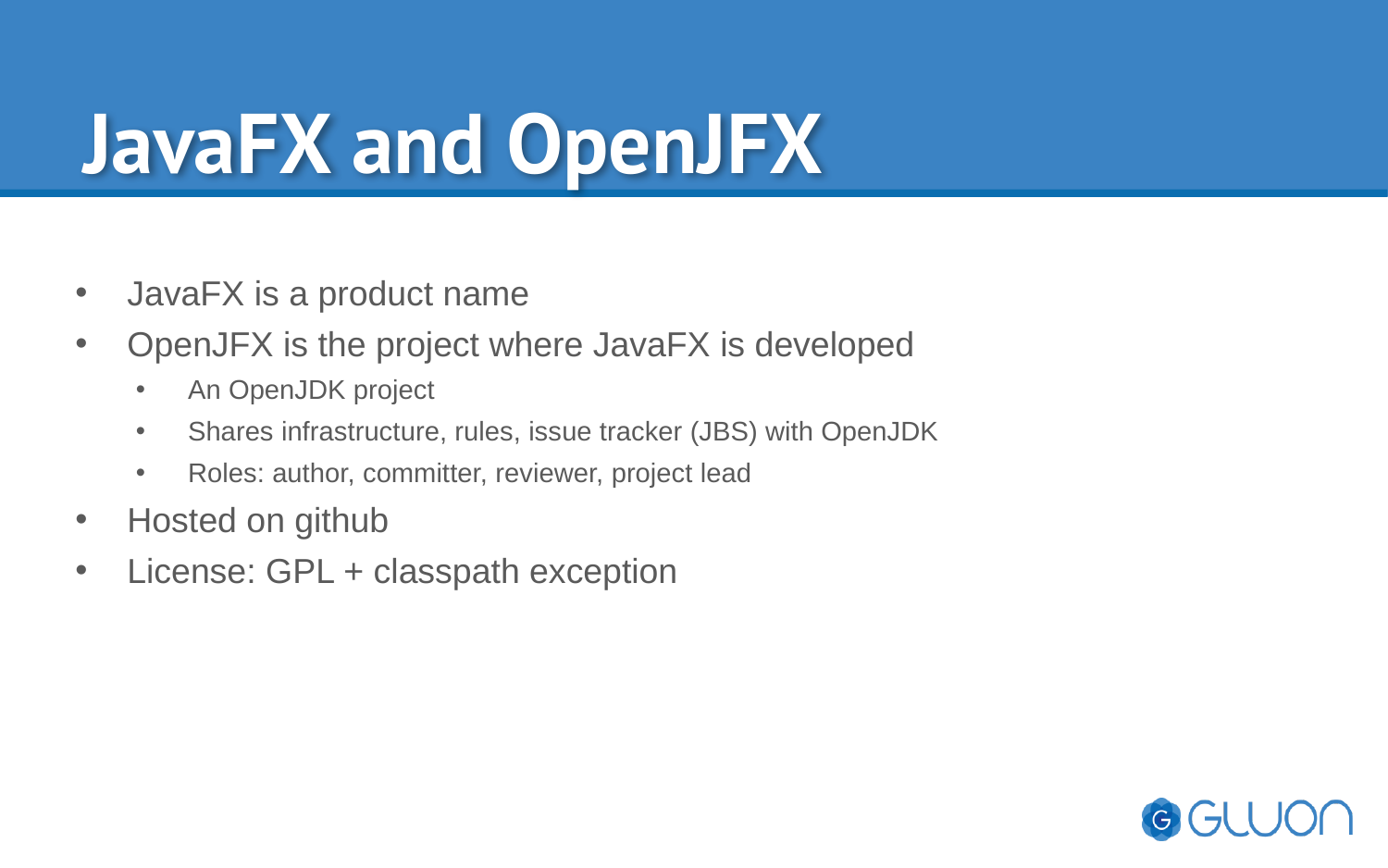

# JavaFX and OpenJFX
JavaFX is a product name
OpenJFX is the project where JavaFX is developed
An OpenJDK project
Shares infrastructure, rules, issue tracker (JBS) with OpenJDK
Roles: author, committer, reviewer, project lead
Hosted on github
License: GPL + classpath exception